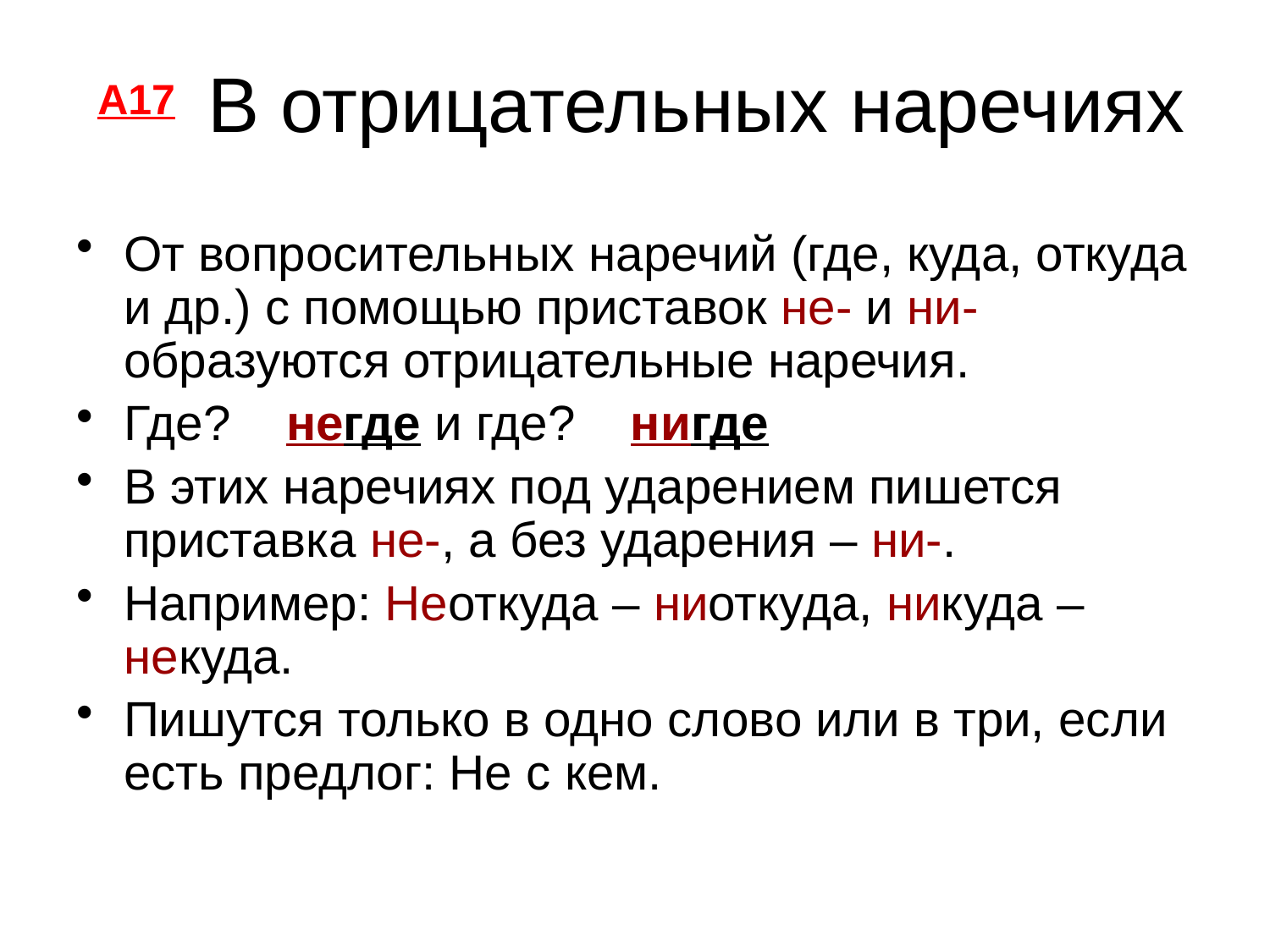

# В отрицательных наречиях
А17
От вопросительных наречий (где, куда, откуда и др.) с помощью приставок не- и ни- образуются отрицательные наречия.
Где?    негде и где?    нигде
В этих наречиях под ударением пишется приставка не-, а без ударения – ни-.
Например: Неоткуда – ниоткуда, никуда – некуда.
Пишутся только в одно слово или в три, если есть предлог: Не с кем.